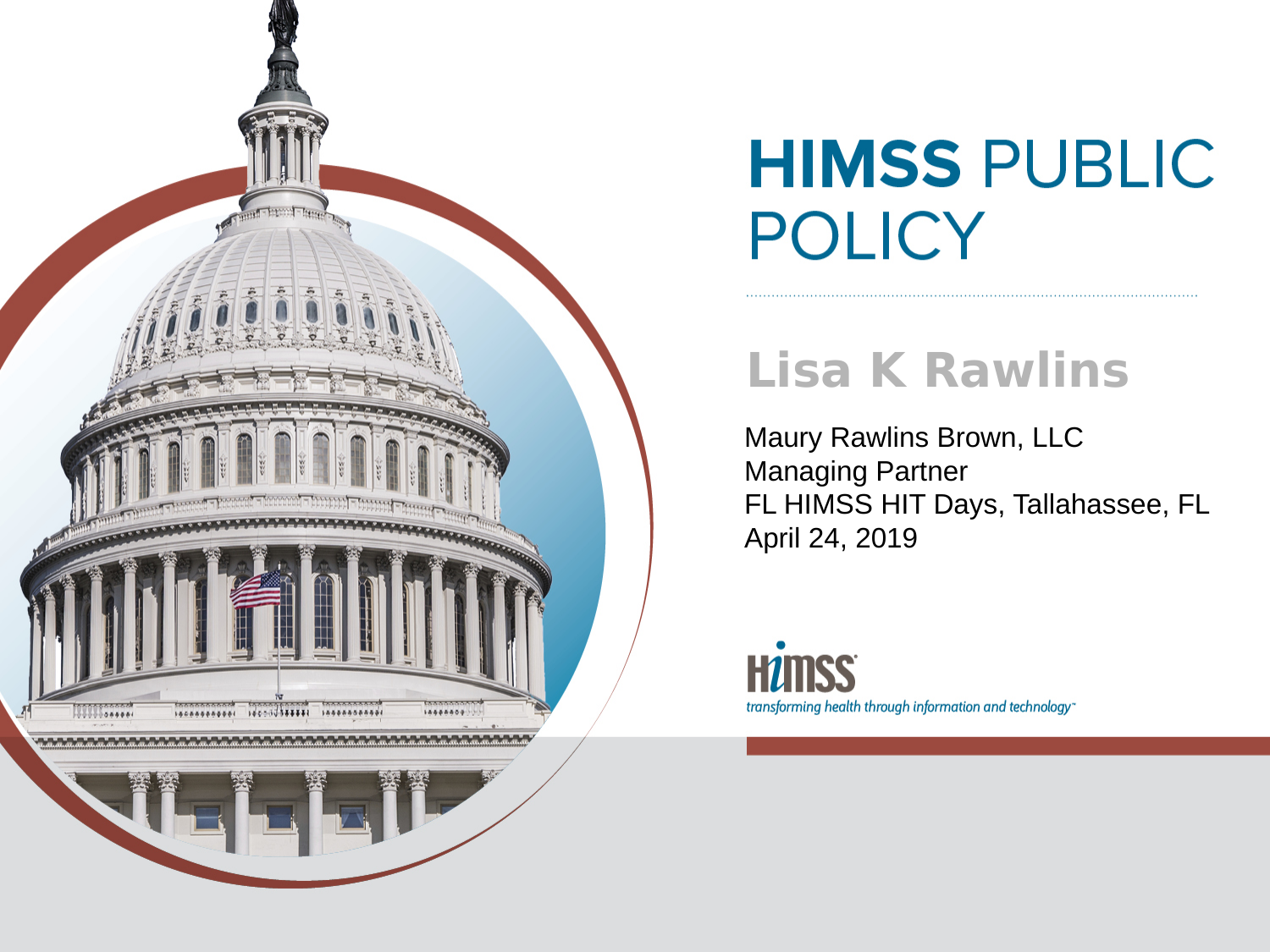

# Lisa K Rawlins
Maury Rawlins Brown, LLC
Managing Partner
FL HIMSS HIT Days, Tallahassee, FL
April 24, 2019